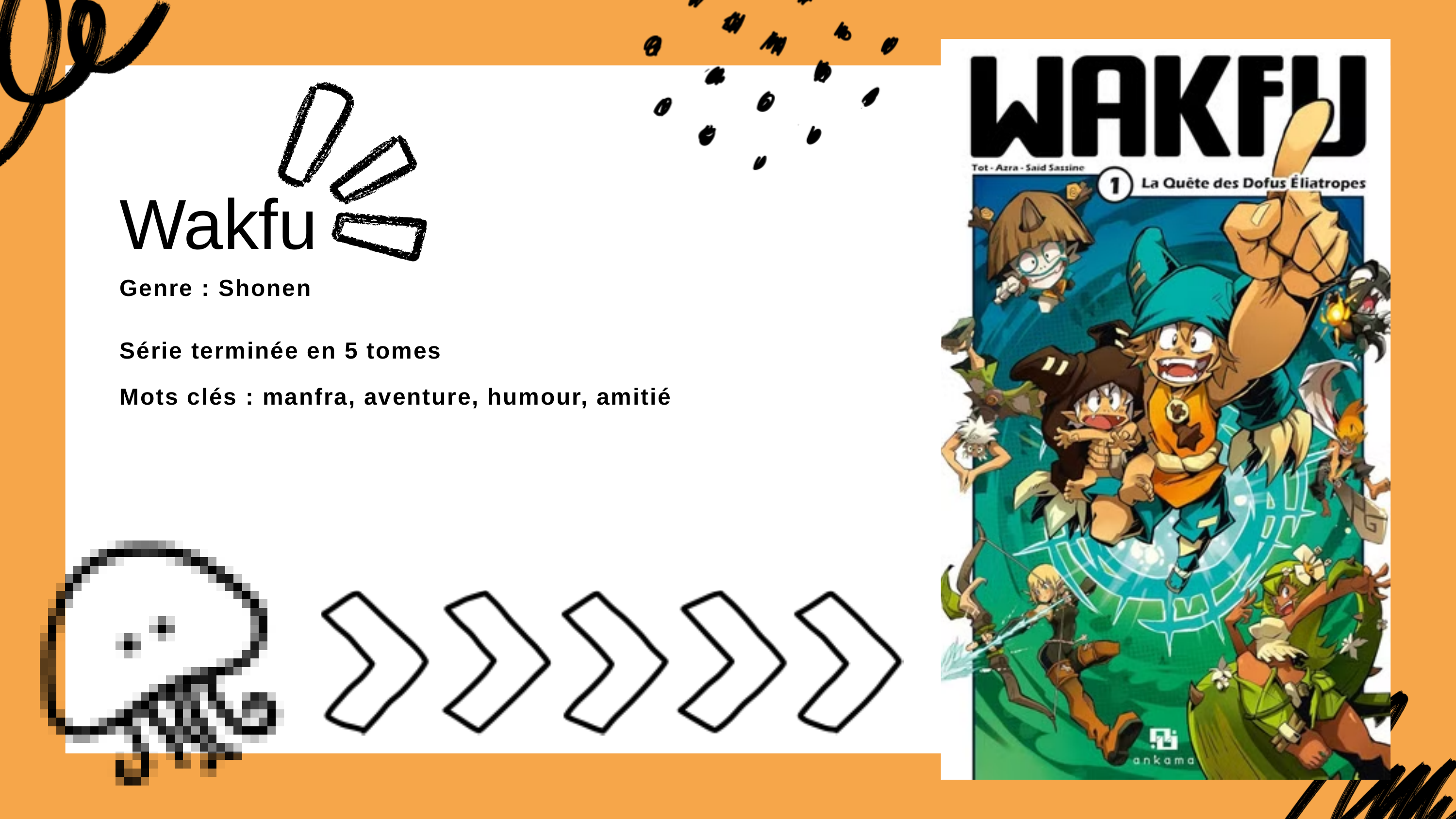

Wakfu
Genre : Shonen

Série terminée en 5 tomes

Mots clés : manfra, aventure, humour, amitié